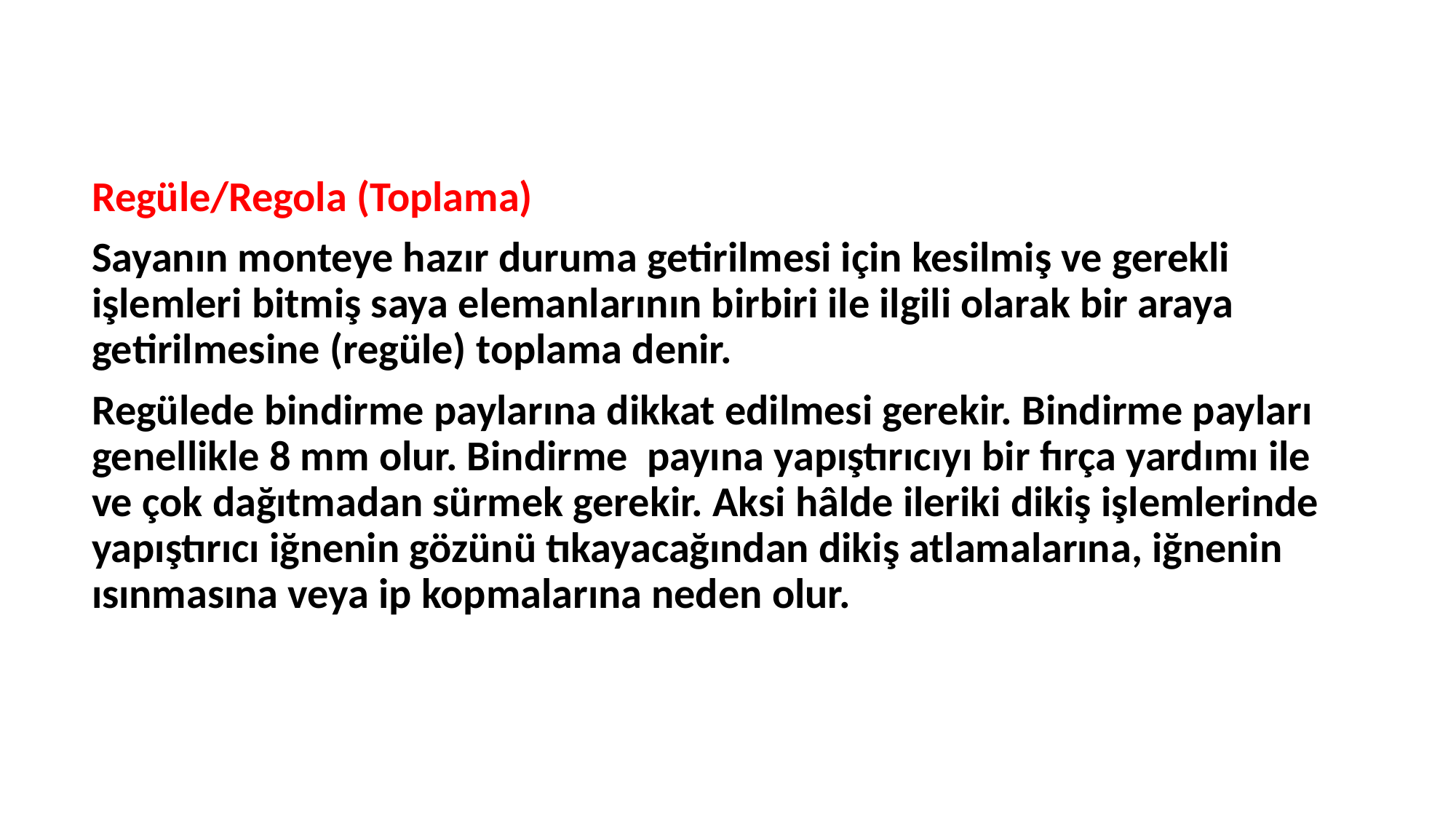

Regüle/Regola (Toplama)
Sayanın monteye hazır duruma getirilmesi için kesilmiş ve gerekli işlemleri bitmiş saya elemanlarının birbiri ile ilgili olarak bir araya getirilmesine (regüle) toplama denir.
Regülede bindirme paylarına dikkat edilmesi gerekir. Bindirme payları genellikle 8 mm olur. Bindirme  payına yapıştırıcıyı bir fırça yardımı ile ve çok dağıtmadan sürmek gerekir. Aksi hâlde ileriki dikiş işlemlerinde yapıştırıcı iğnenin gözünü tıkayacağından dikiş atlamalarına, iğnenin ısınmasına veya ip kopmalarına neden olur.